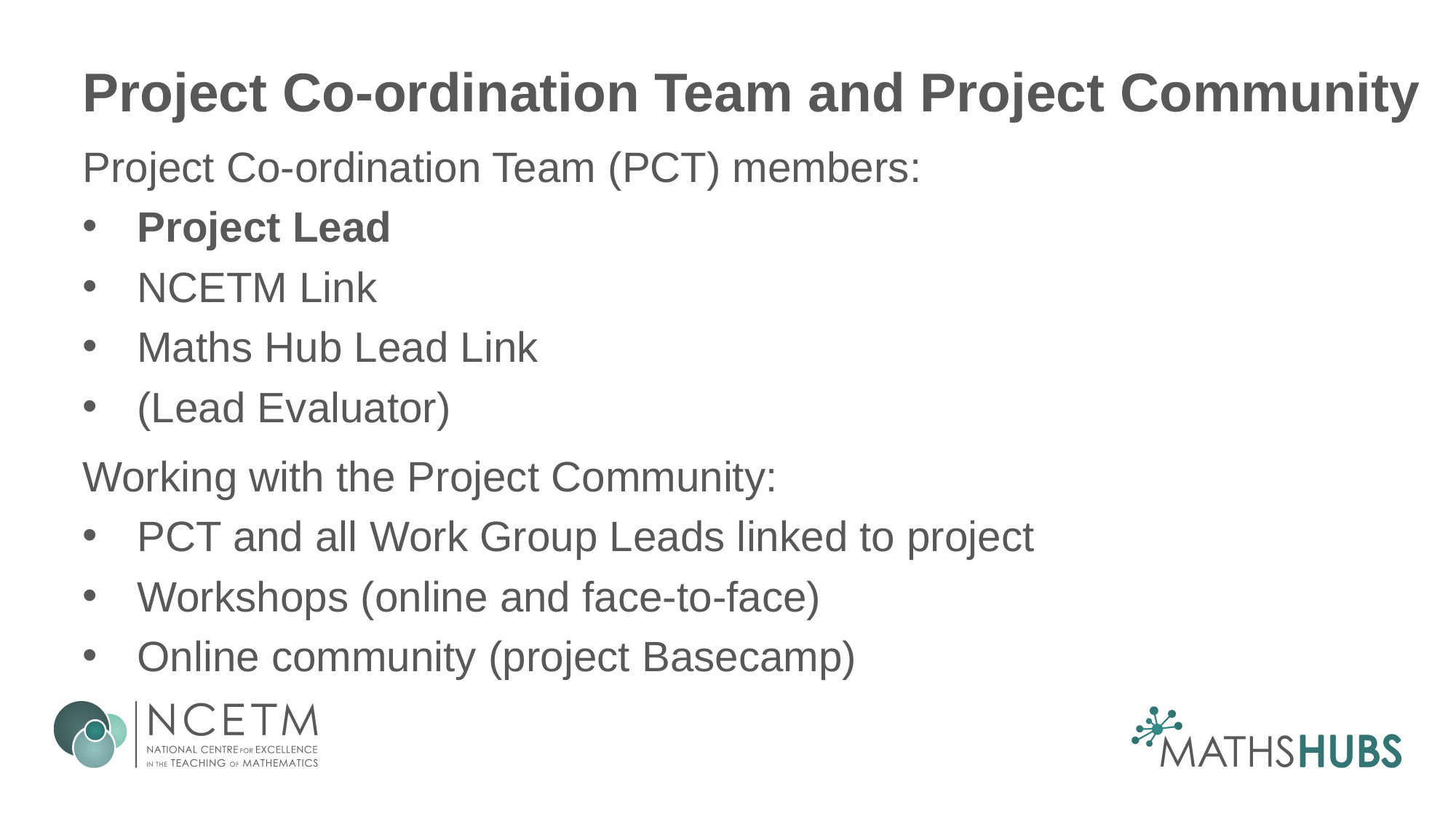

# Project Co-ordination Team and Project Community
Project Co-ordination Team (PCT) members:
Project Lead
NCETM Link
Maths Hub Lead Link
(Lead Evaluator)
Working with the Project Community:
PCT and all Work Group Leads linked to project
Workshops (online and face-to-face)
Online community (project Basecamp)